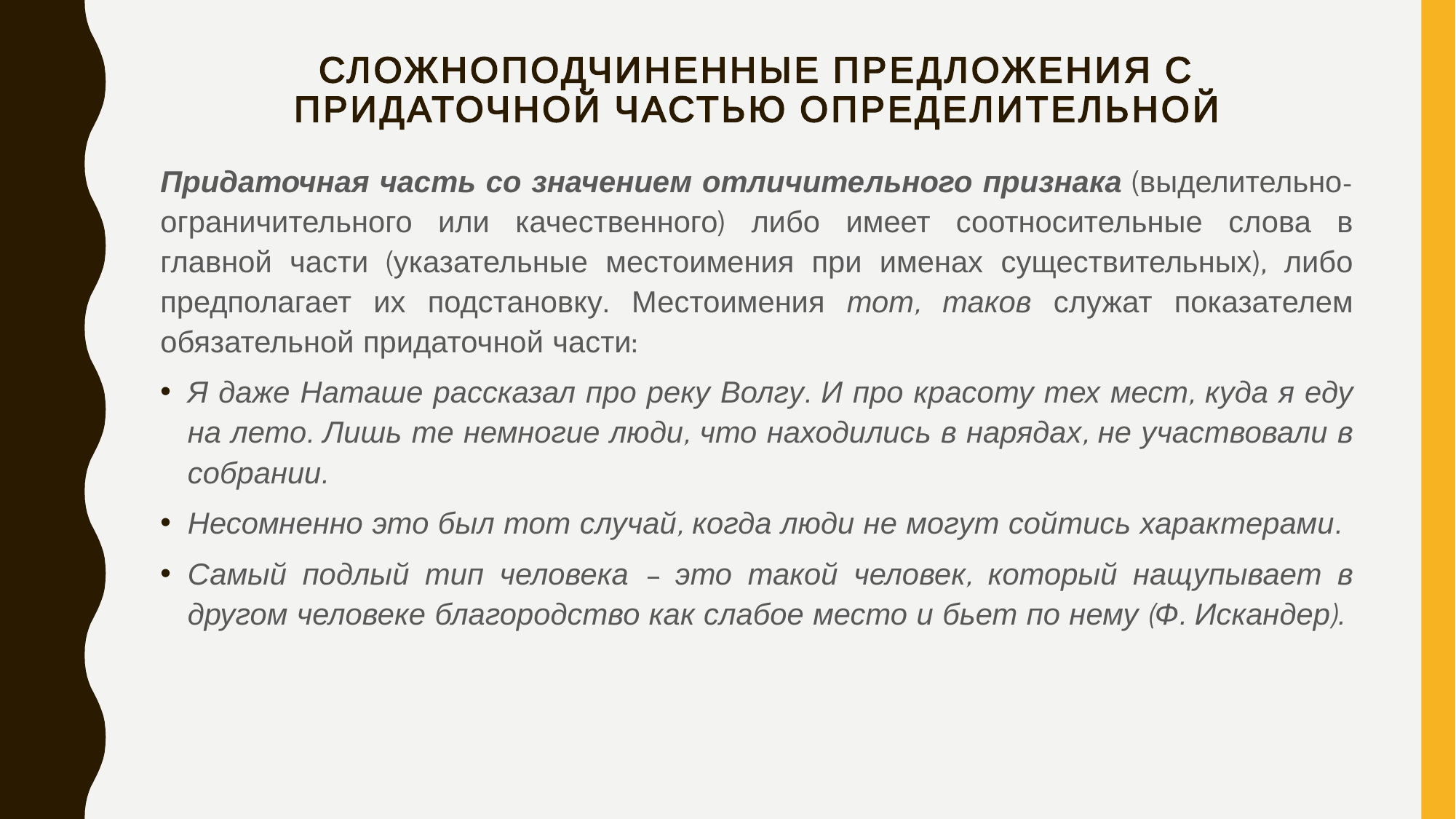

# Сложноподчиненные предложения с придаточной частью определительной
Придаточная часть со значением отличительного признака (выделительно-ограничительного или качественного) либо имеет соотносительные слова в главной части (указательные местоимения при именах существительных), либо предполагает их подстановку. Местоимения тот, таков служат показателем обязательной придаточной части:
Я даже Наташе рассказал про реку Волгу. И про красоту тех мест, куда я еду на лето. Лишь те немногие люди, что находились в нарядах, не участвовали в собрании.
Несомненно это был тот случай, когда люди не могут сойтись характерами.
Самый подлый тип человека – это такой человек, который нащупывает в другом человеке благородство как слабое место и бьет по нему (Ф. Искандер).